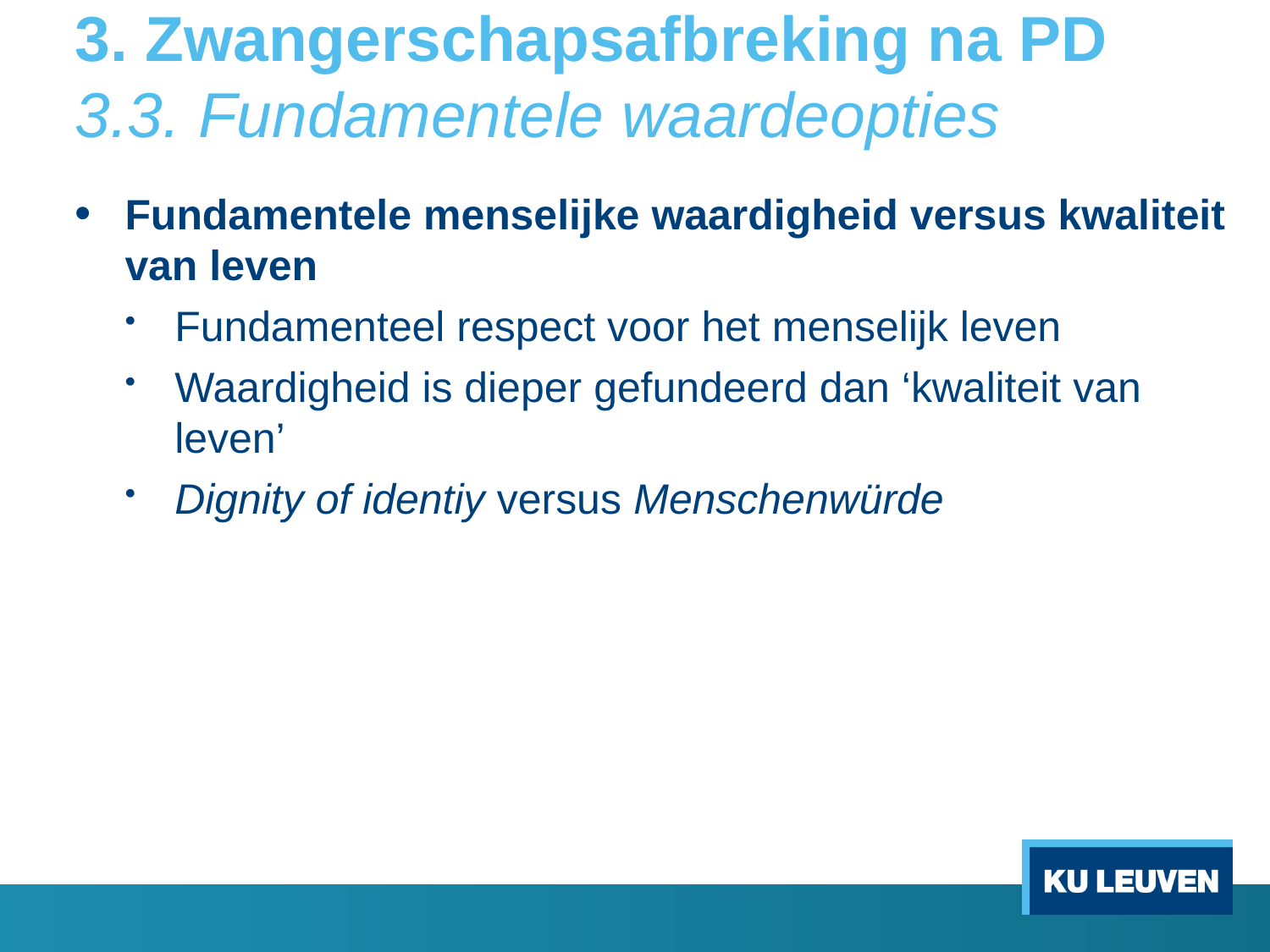

# 3. Zwangerschapsafbreking na PD 3.3. Fundamentele waardeopties
Fundamentele menselijke waardigheid versus kwaliteit van leven
Fundamenteel respect voor het menselijk leven
Waardigheid is dieper gefundeerd dan ‘kwaliteit van leven’
Dignity of identiy versus Menschenwürde